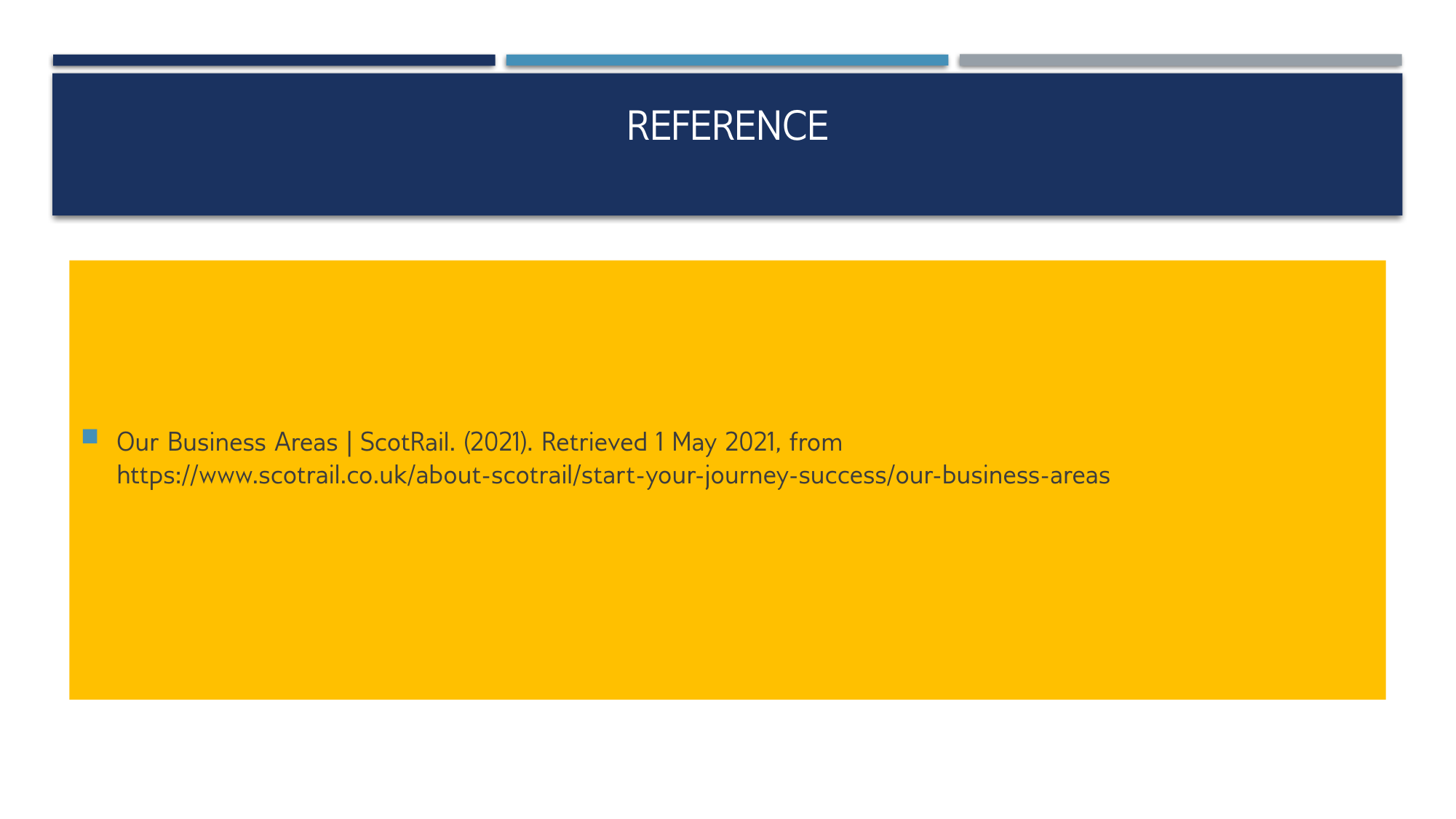

# Reference
Our Business Areas | ScotRail. (2021). Retrieved 1 May 2021, from https://www.scotrail.co.uk/about-scotrail/start-your-journey-success/our-business-areas